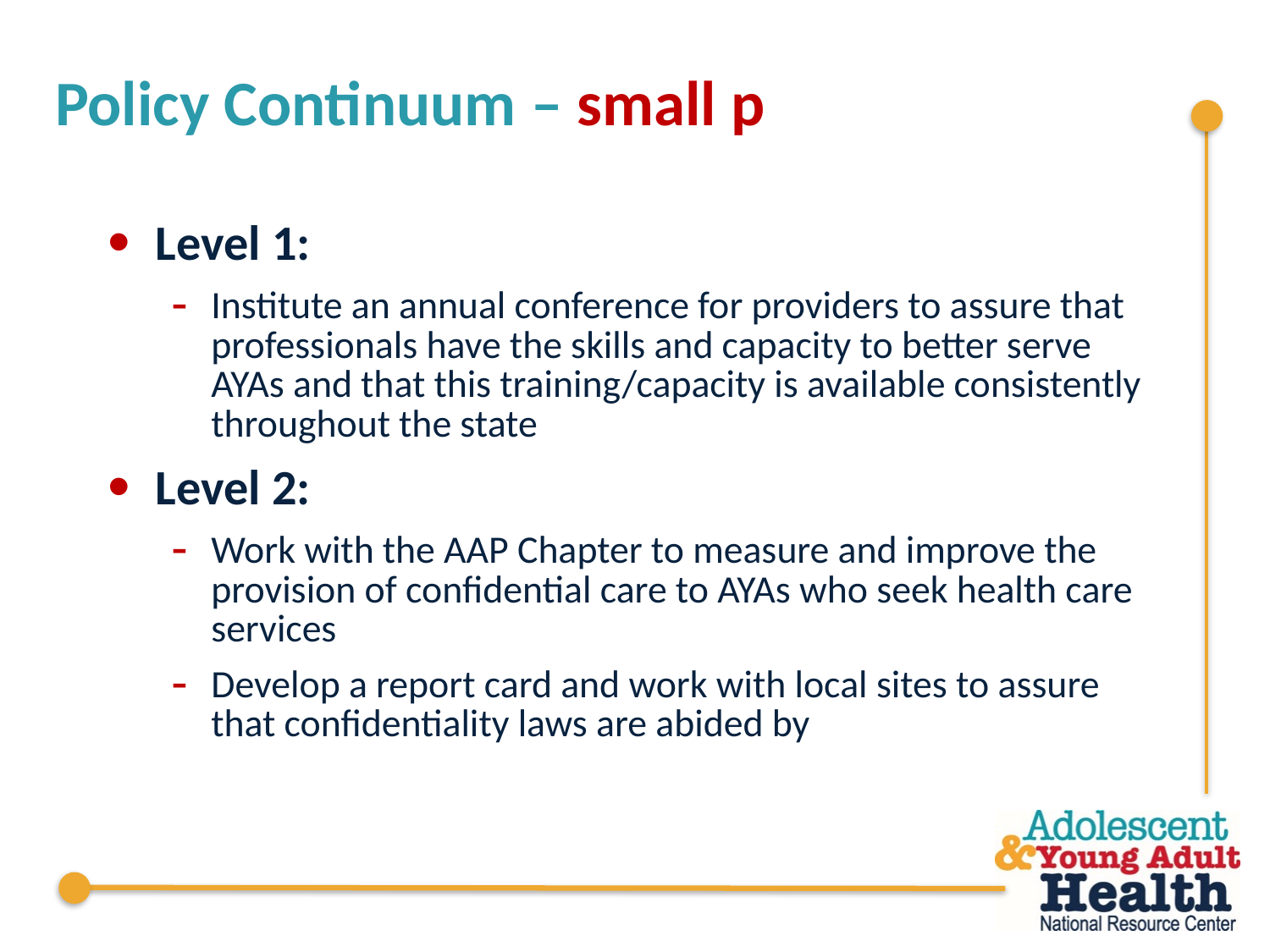

# Policy Continuum – small p
Level 1:
Institute an annual conference for providers to assure that professionals have the skills and capacity to better serve AYAs and that this training/capacity is available consistently throughout the state
Level 2:
Work with the AAP Chapter to measure and improve the provision of confidential care to AYAs who seek health care services
Develop a report card and work with local sites to assure that confidentiality laws are abided by